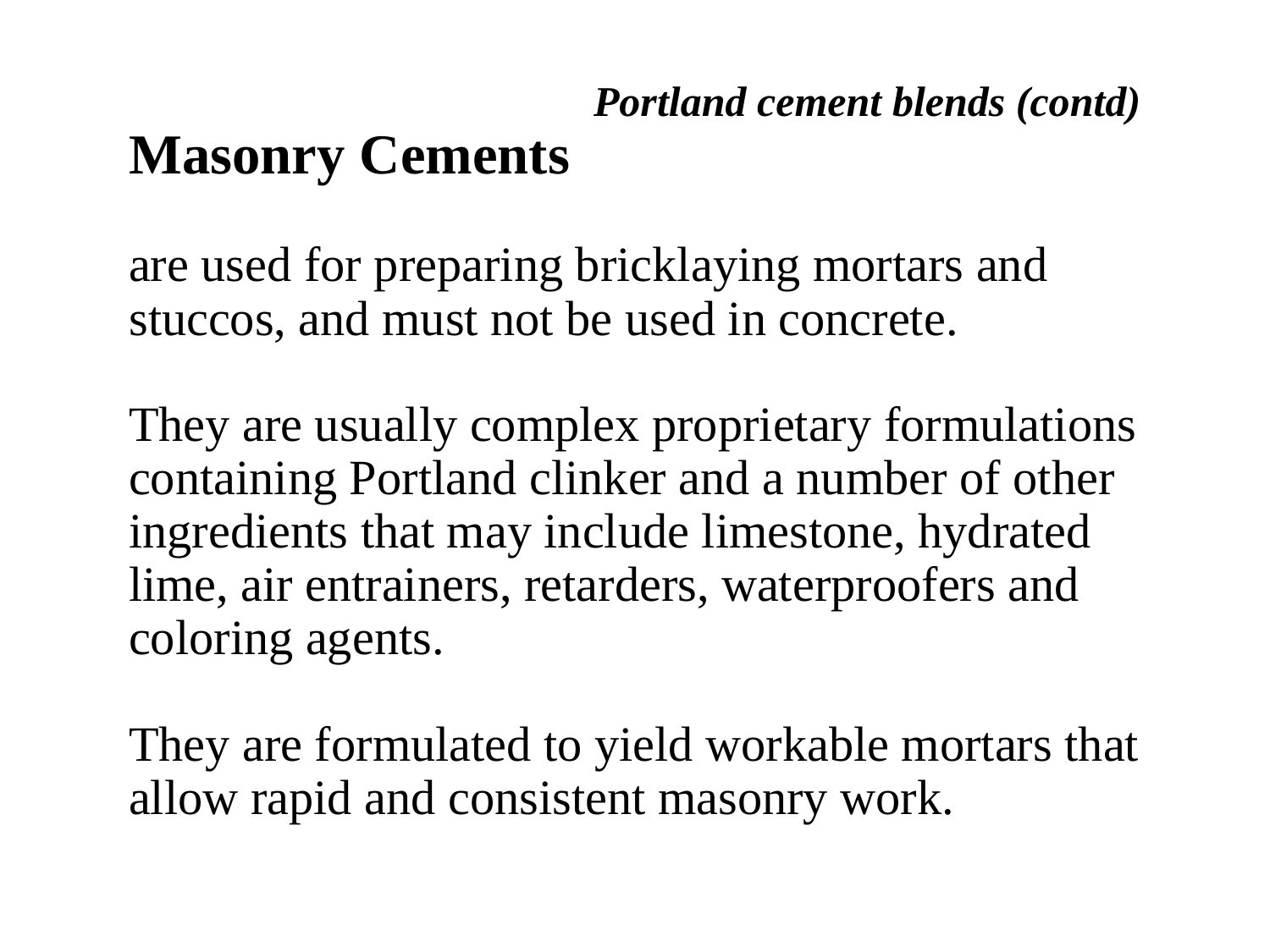

Portland cement blends (contd)
Masonry Cements

are used for preparing bricklaying mortars and stuccos, and must not be used in concrete.

They are usually complex proprietary formulations containing Portland clinker and a number of other ingredients that may include limestone, hydrated lime, air entrainers, retarders, waterproofers and coloring agents.

They are formulated to yield workable mortars that allow rapid and consistent masonry work.